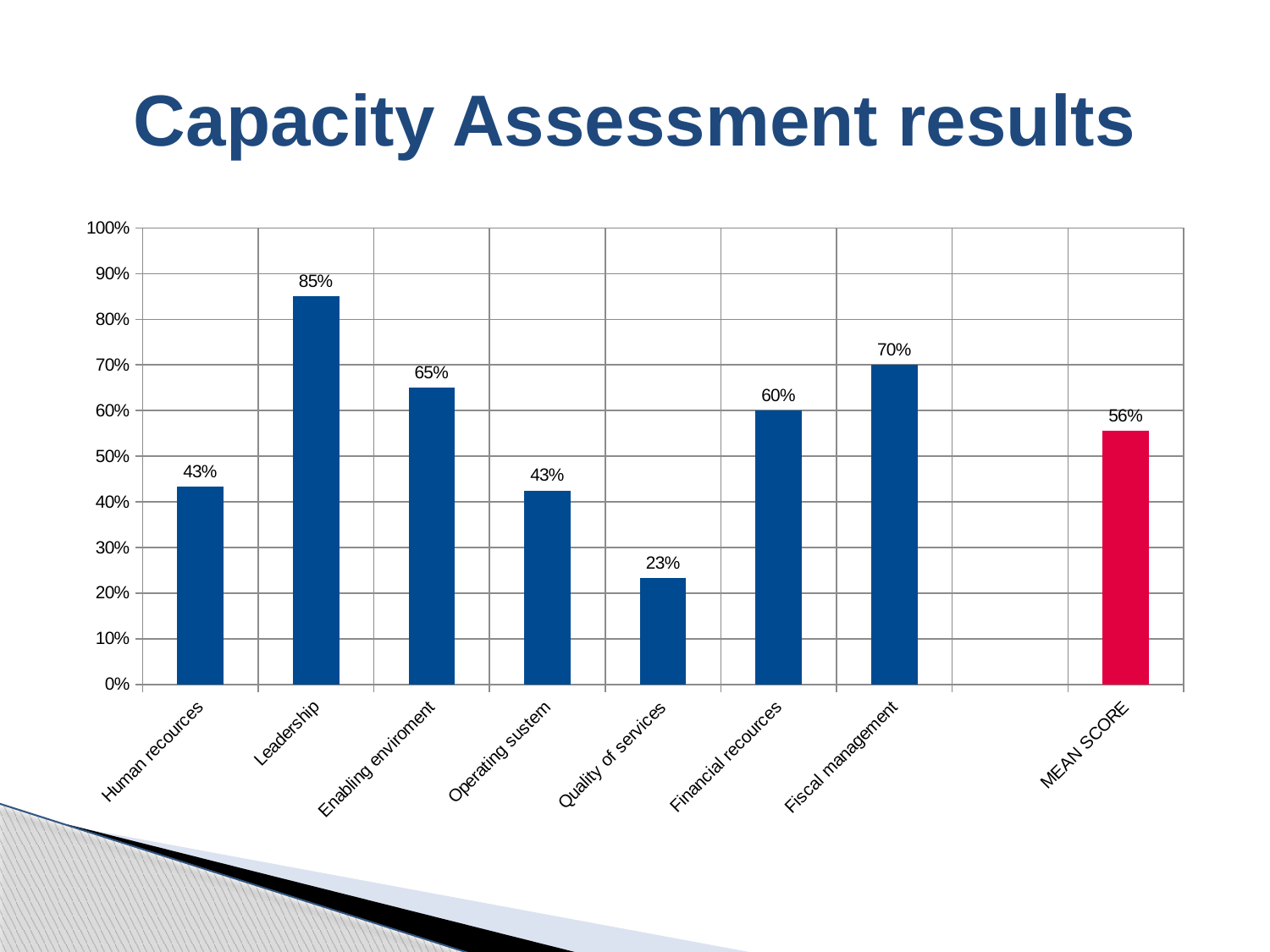

# Capacity Assessment results

### Chart

| Category |  |
|---|---|
| Human recources | 0.43333333333333335 |
| Leadership | 0.8500000000000006 |
| Enabling enviroment | 0.6500000000000039 |
| Operating sustem | 0.4250000000000003 |
| Quality of services | 0.23333333333333423 |
| Financial recources | 0.6000000000000006 |
| Fiscal management | 0.7000000000000006 |
|  | None |
| MEAN SCORE | 0.5559523809523772 |